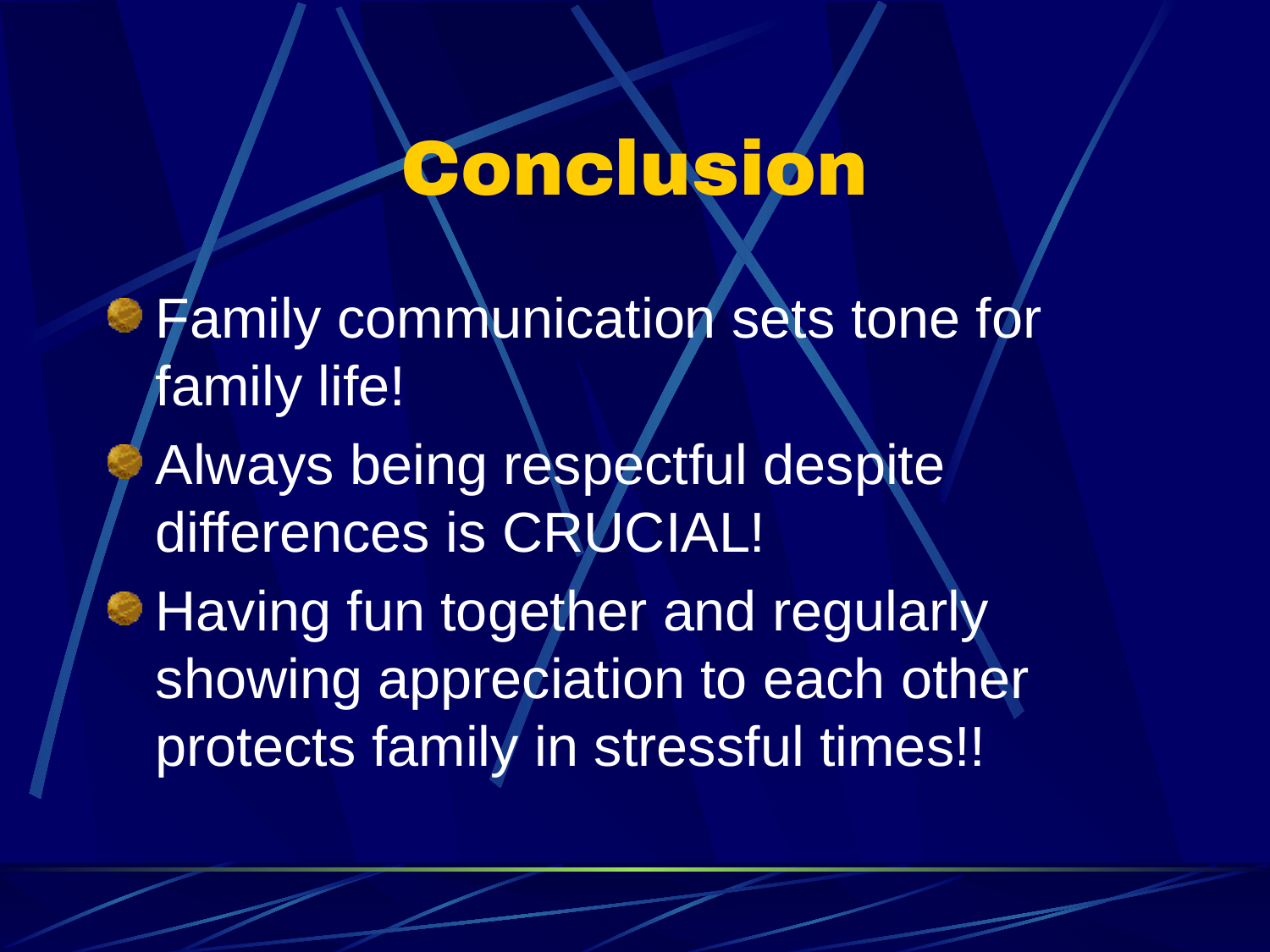

# Conclusion
Family communication sets tone for family life!
Always being respectful despite differences is CRUCIAL!
Having fun together and regularly showing appreciation to each other  protects family in stressful times!!